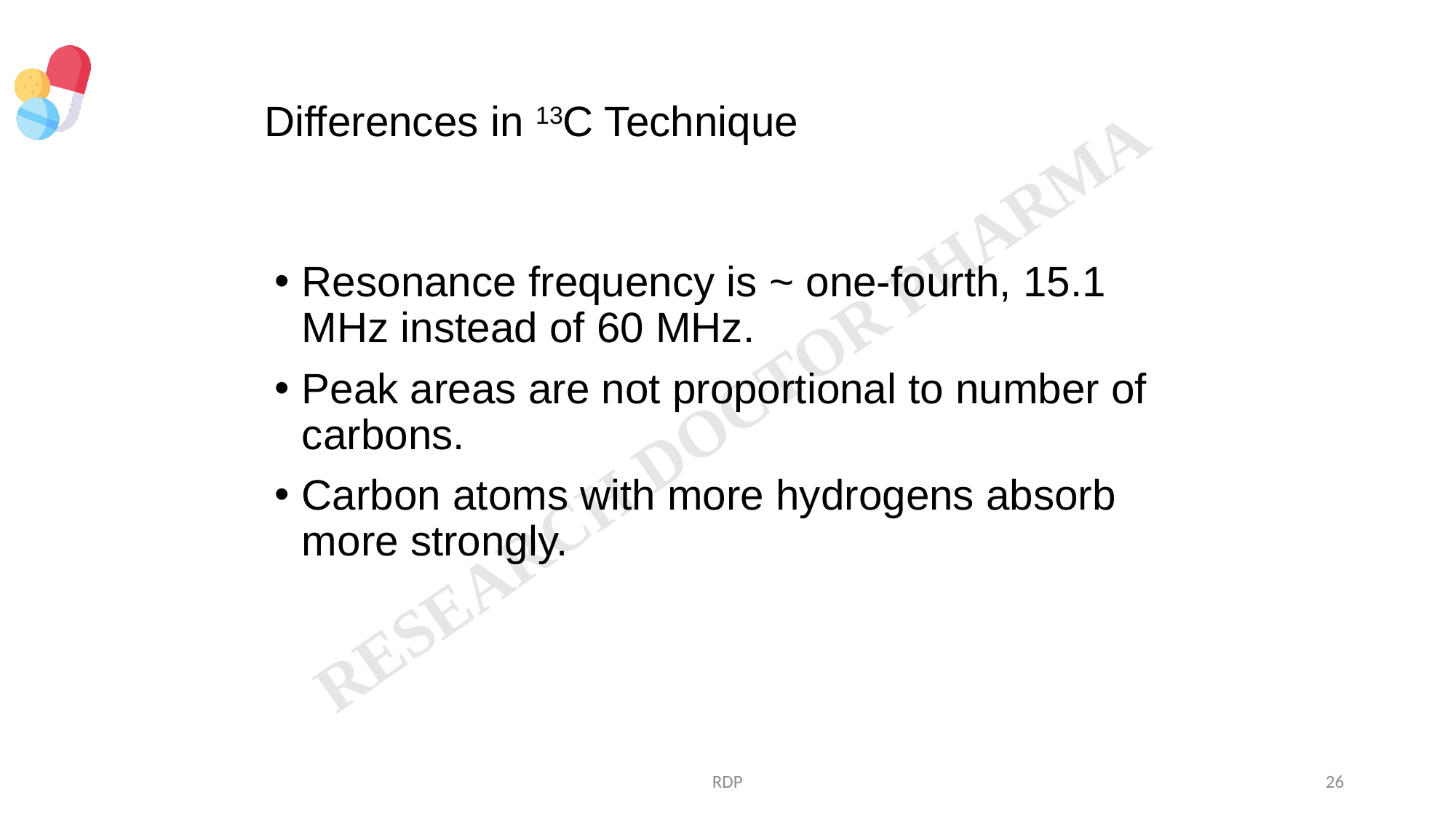

# Differences in 13C Technique
Resonance frequency is ~ one-fourth, 15.1 MHz instead of 60 MHz.
Peak areas are not proportional to number of carbons.
Carbon atoms with more hydrogens absorb more strongly.
RDP
26